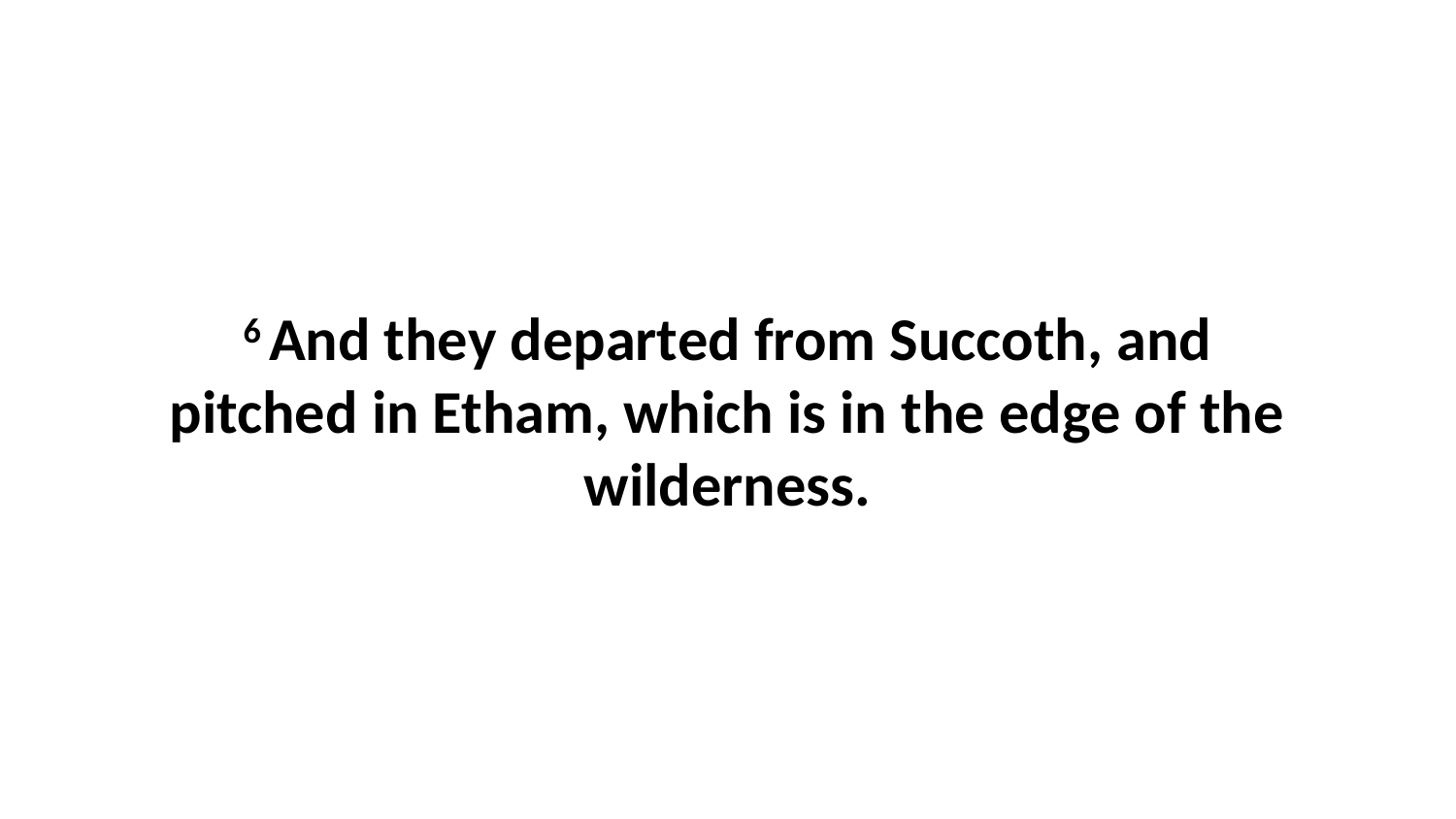

6 And they departed from Succoth, and pitched in Etham, which is in the edge of the wilderness.